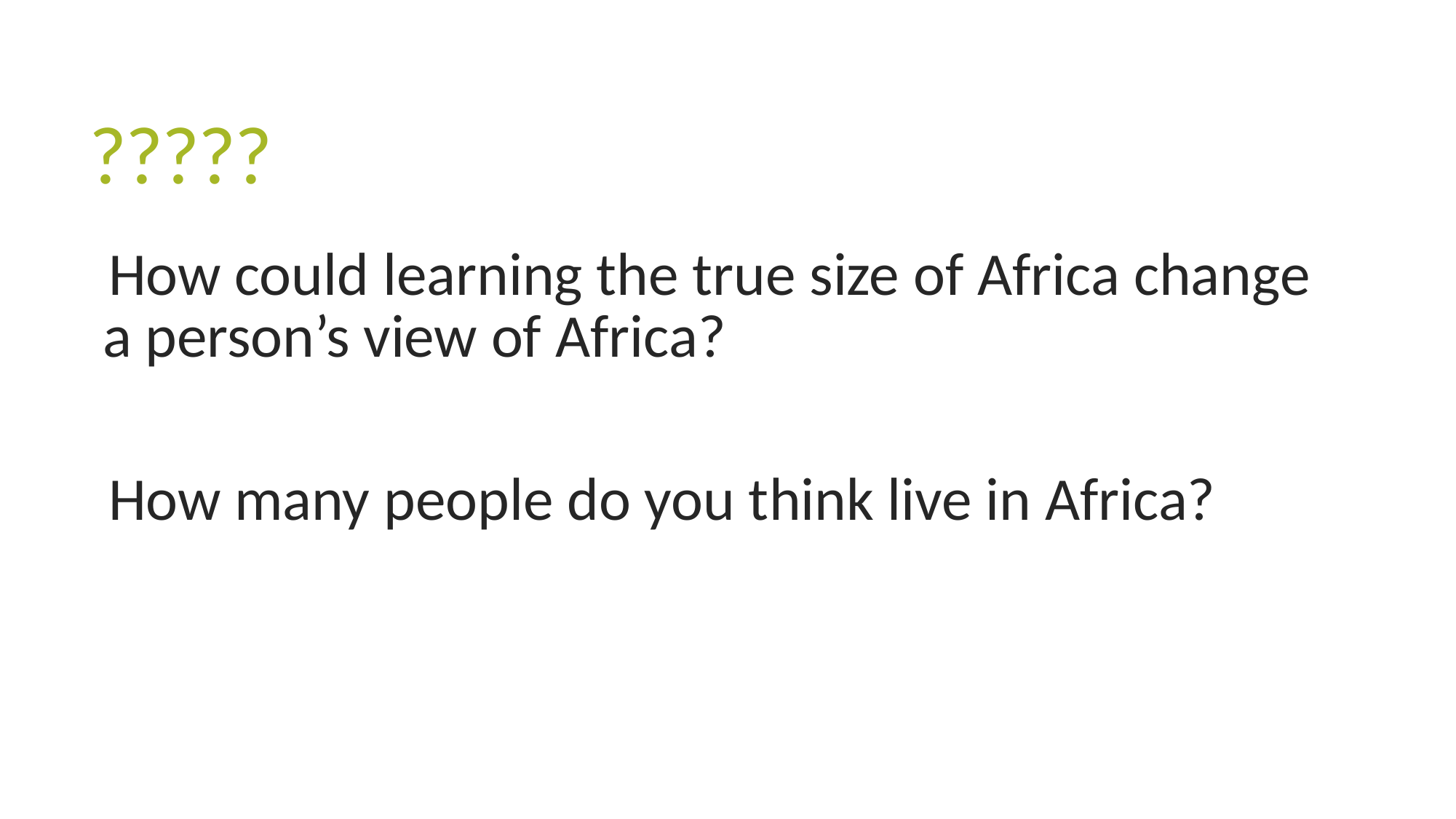

# ?????
How could learning the true size of Africa change a person’s view of Africa?

How many people do you think live in Africa?